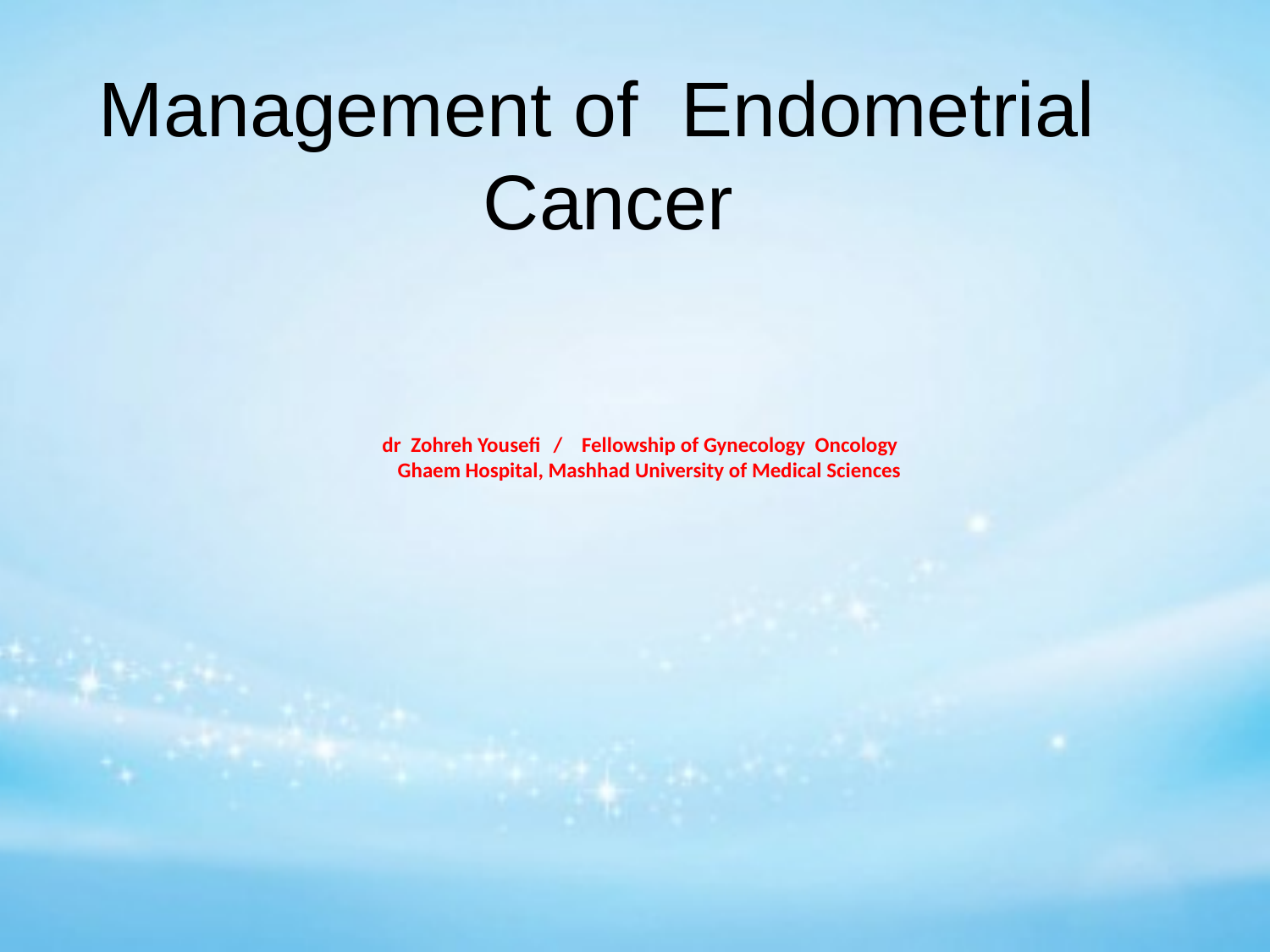

Management of  Endometrial  Cancer

             dr  Zohreh Yousefi   /    Fellowship of Gynecology  Oncology
                 Ghaem Hospital, Mashhad University of Medical Sciences